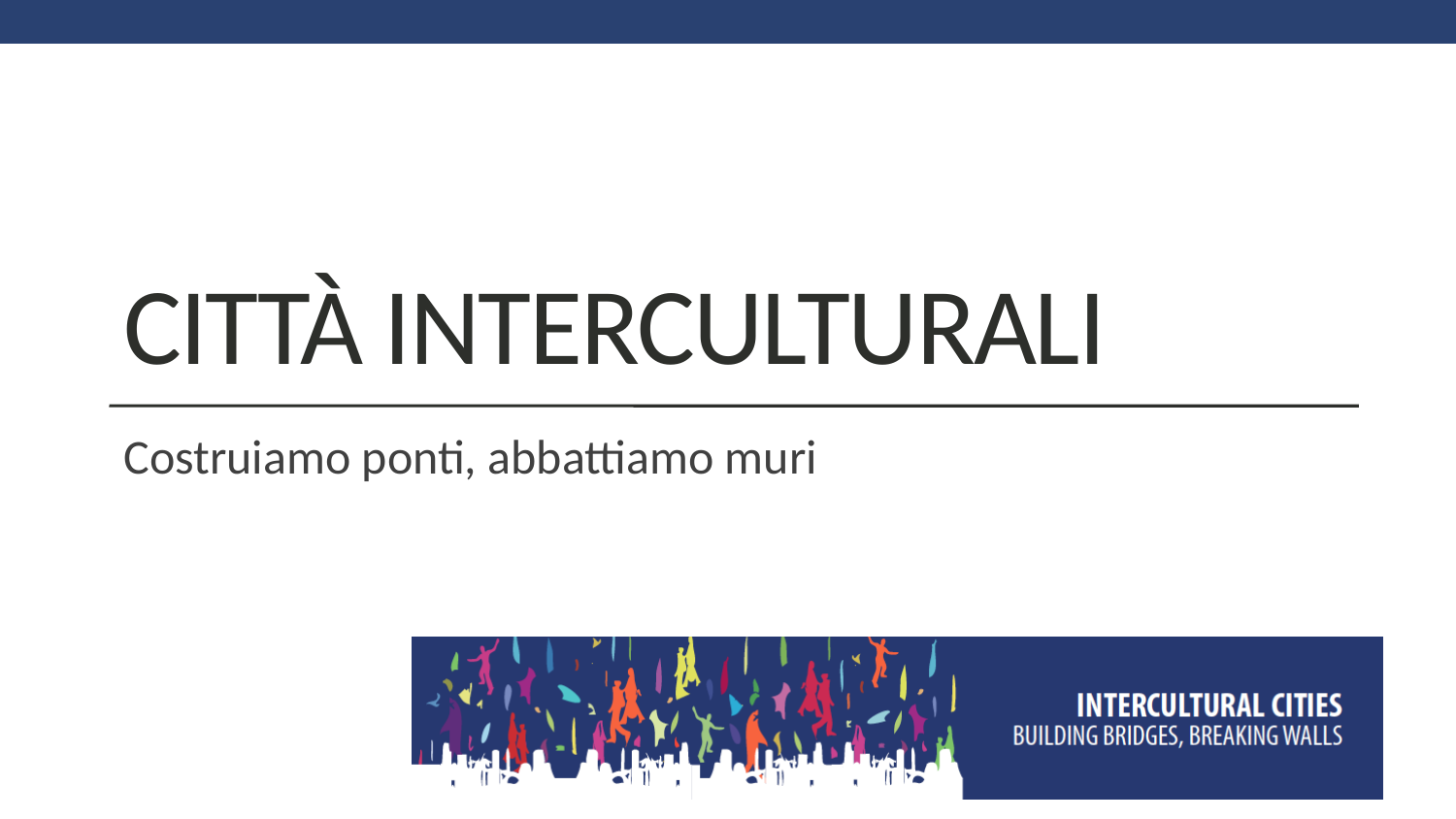

# Città interculturali
Costruiamo ponti, abbattiamo muri